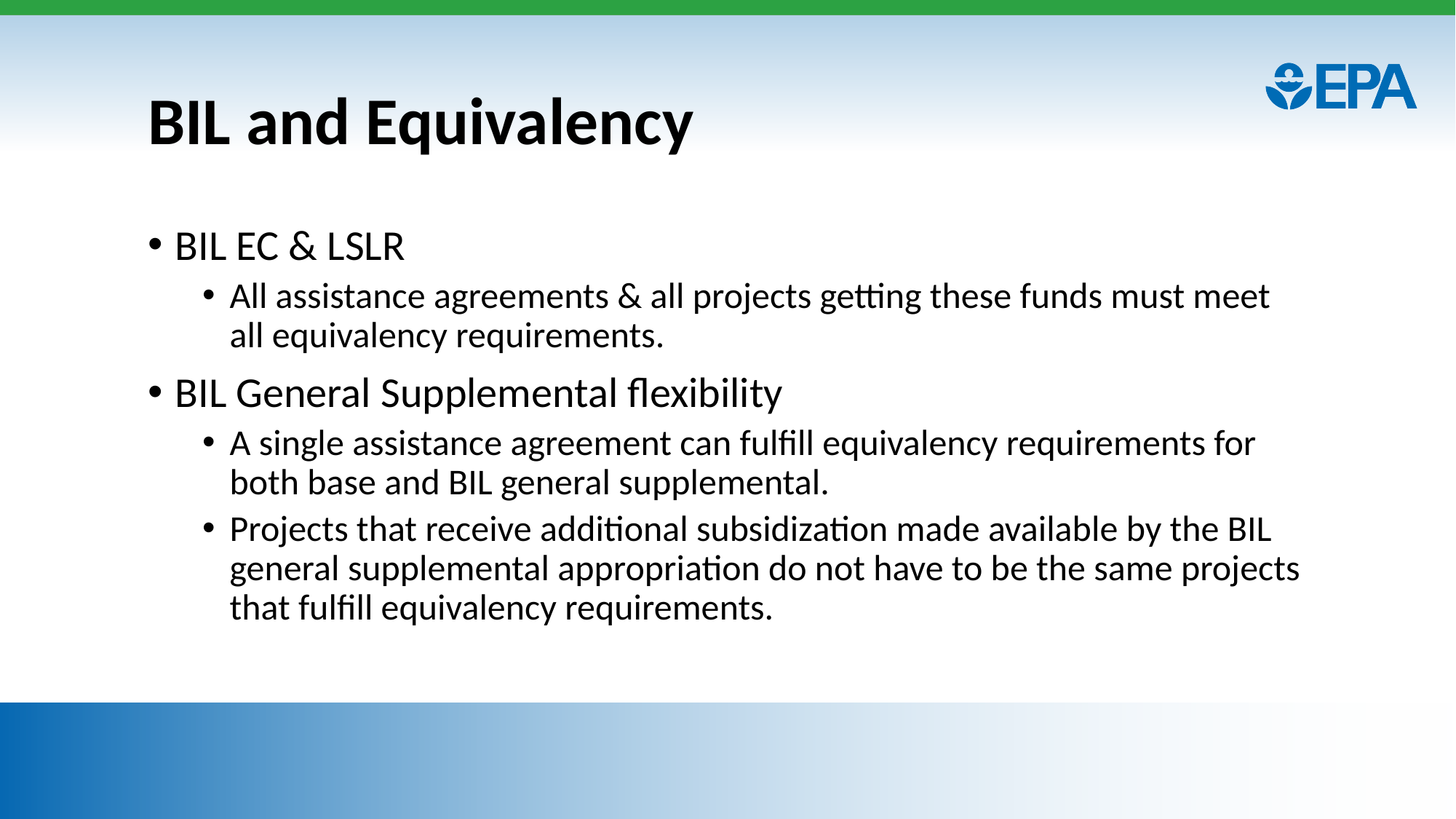

# BIL and Equivalency
BIL EC & LSLR
All assistance agreements & all projects getting these funds must meet all equivalency requirements.
BIL General Supplemental flexibility
A single assistance agreement can fulfill equivalency requirements for both base and BIL general supplemental.
Projects that receive additional subsidization made available by the BIL general supplemental appropriation do not have to be the same projects that fulfill equivalency requirements.